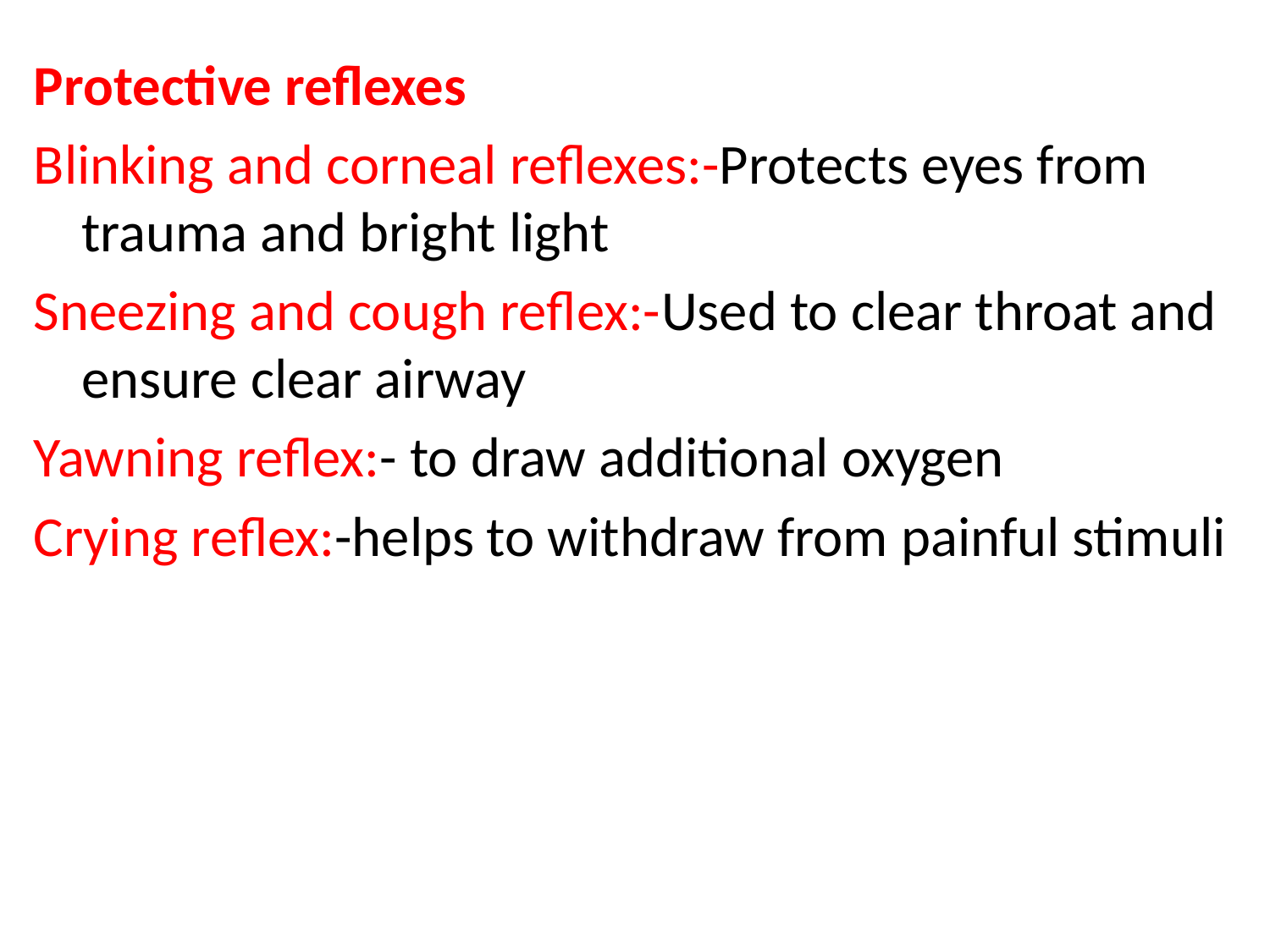

#
Protective reflexes
Blinking and corneal reflexes:-Protects eyes from trauma and bright light
Sneezing and cough reflex:-Used to clear throat and ensure clear airway
Yawning reflex:- to draw additional oxygen
Crying reflex:-helps to withdraw from painful stimuli